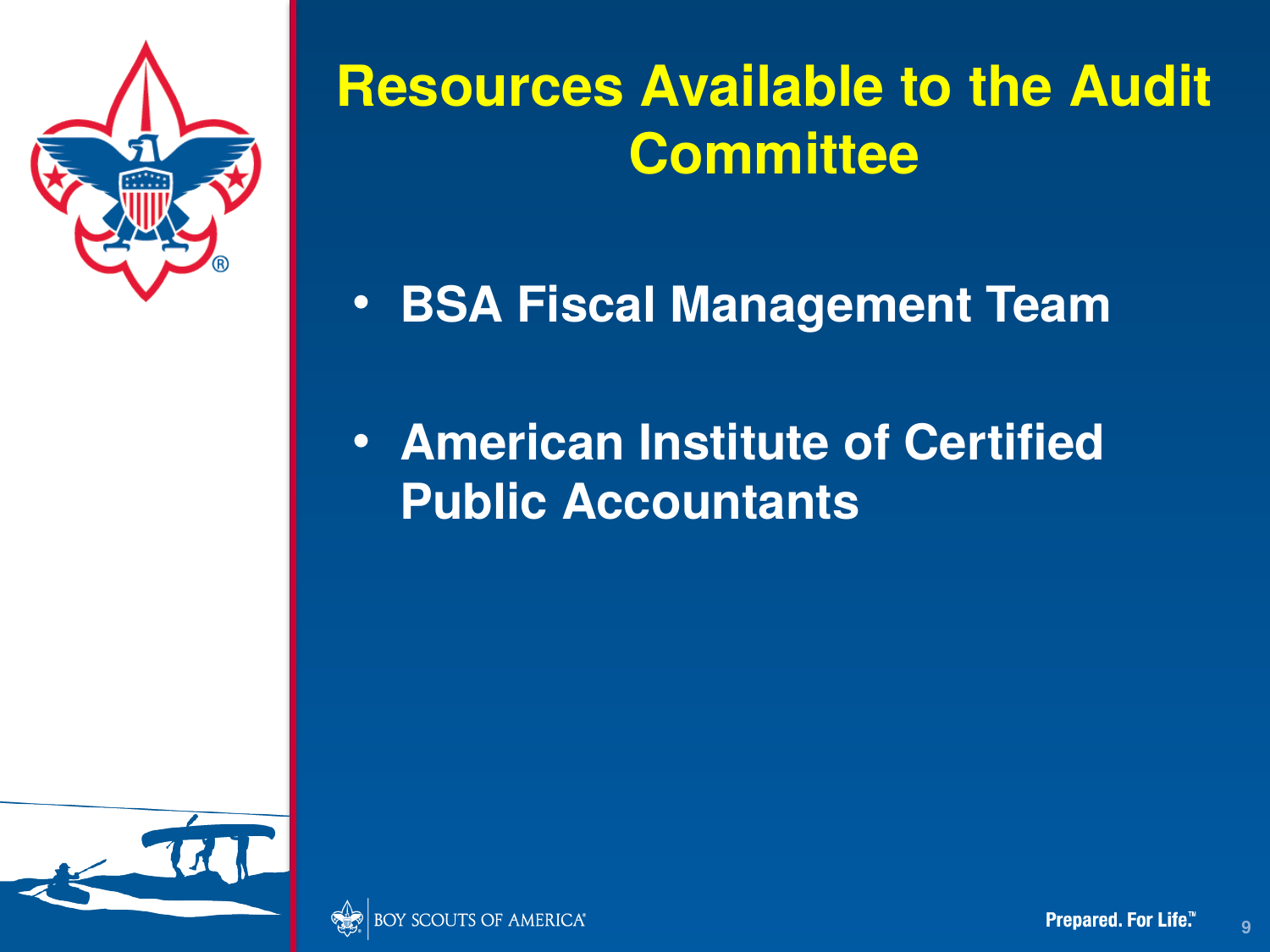

# Resources Available to the Audit Committee

BSA Fiscal Management Team

American Institute of Certified Public Accountants

9